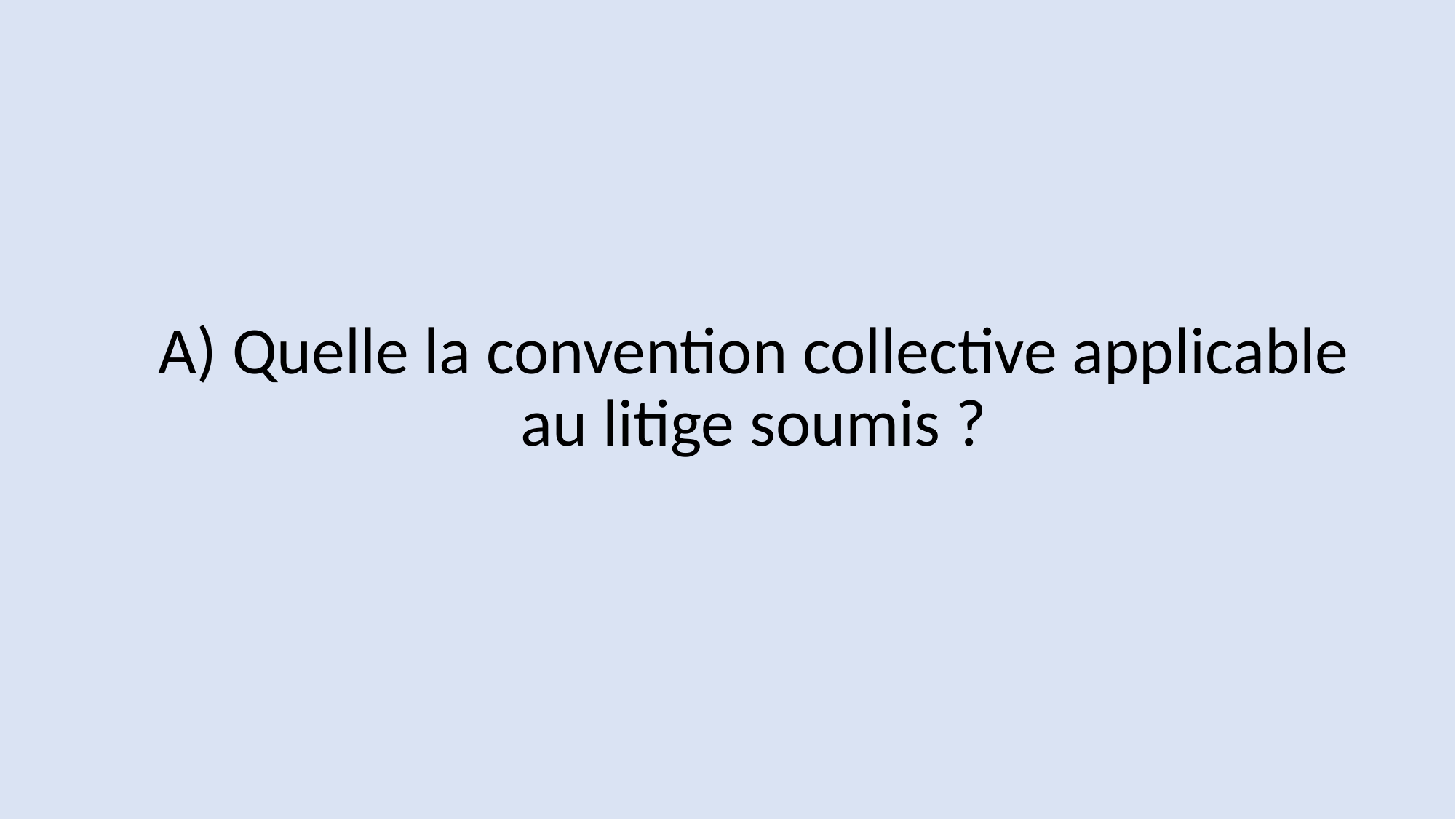

# A) Quelle la convention collective applicable au litige soumis ?